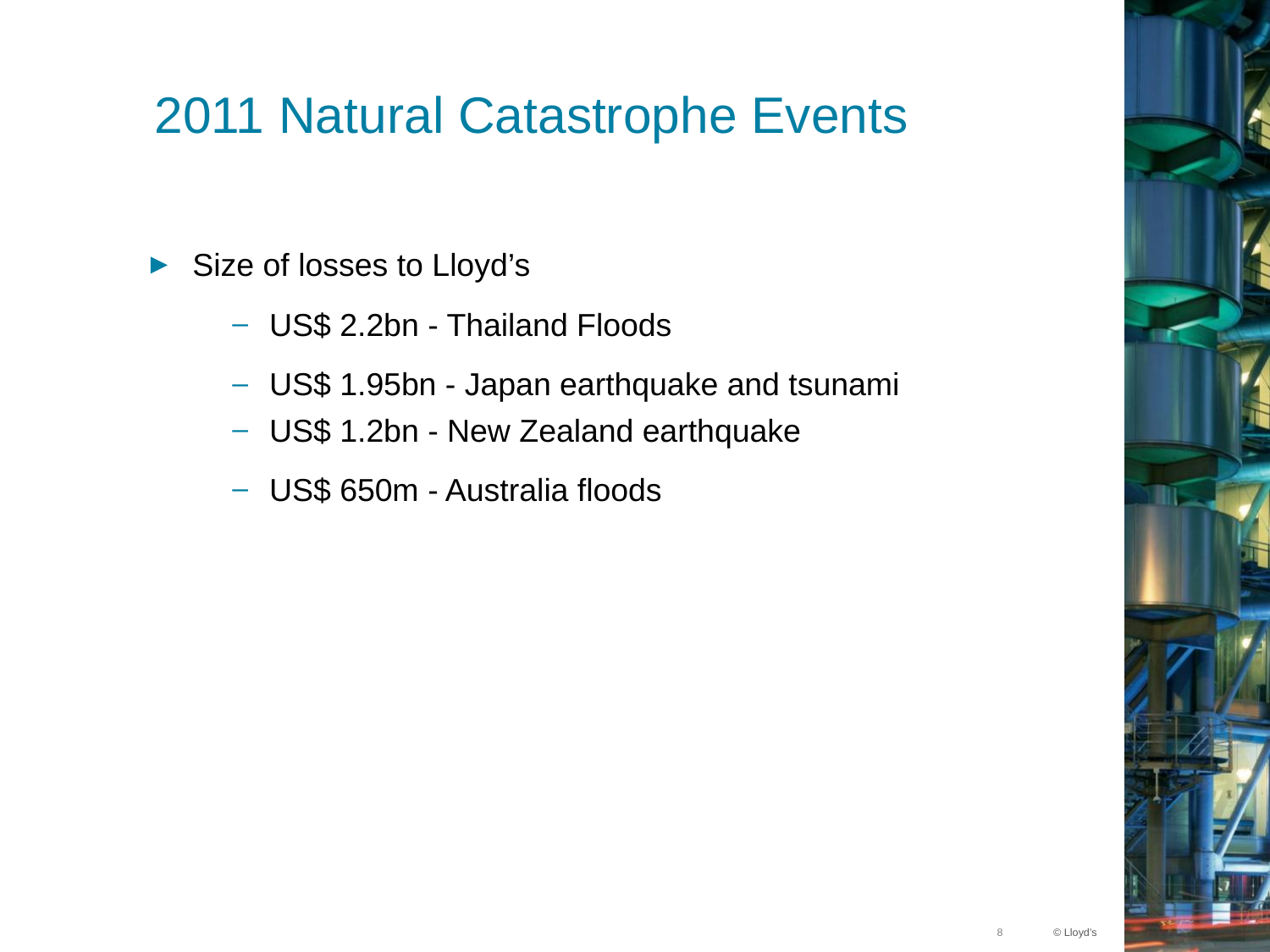

2011 Natural Catastrophe Events

Size of losses to Lloyd’s
US$ 2.2bn - Thailand Floods
US$ 1.95bn - Japan earthquake and tsunami
US$ 1.2bn - New Zealand earthquake
US$ 650m - Australia floods

8